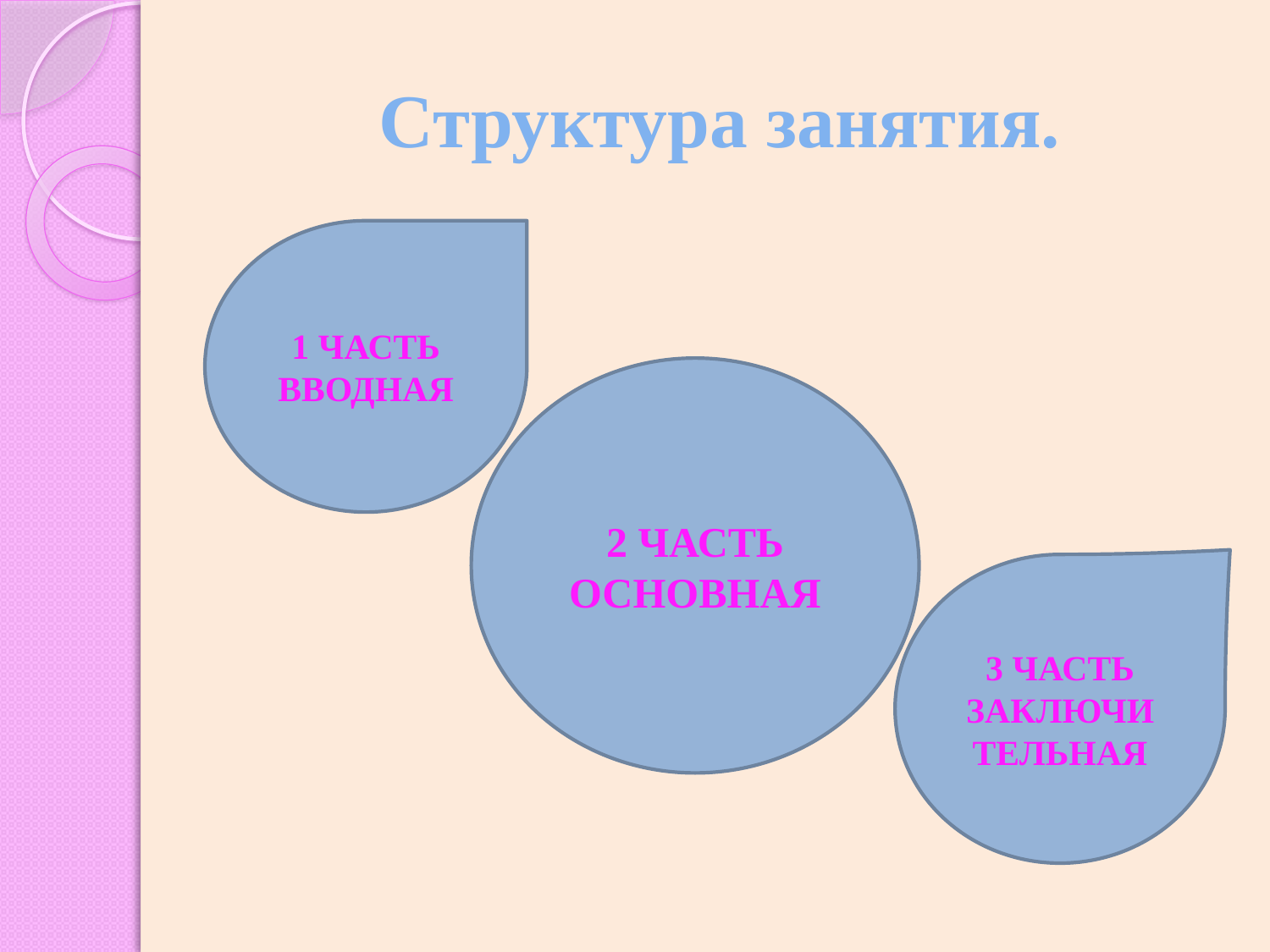

# Структура занятия.

1 часть
вводная
2 часть основная
3 часть
заключительная